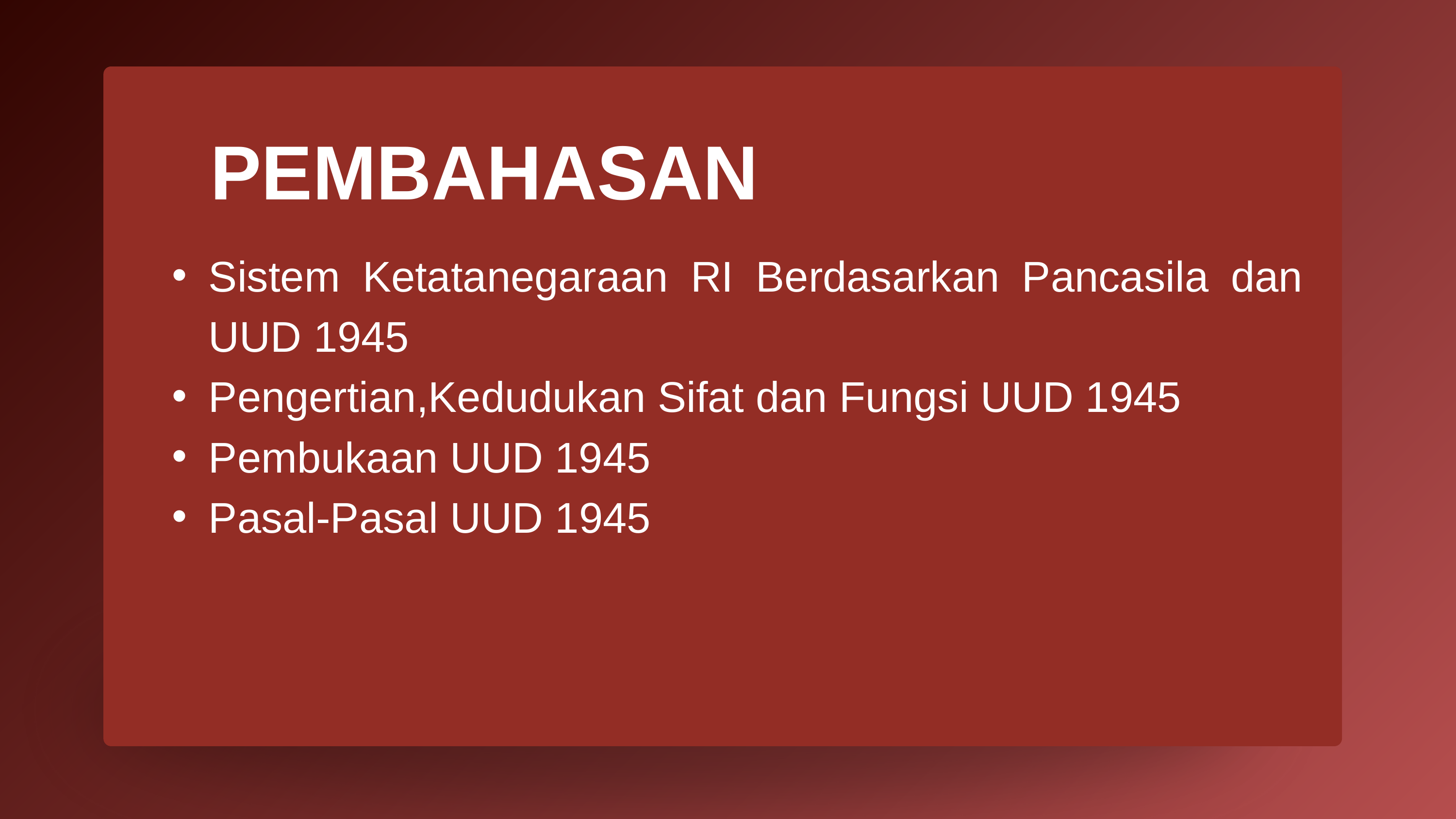

PEMBAHASAN
Sistem Ketatanegaraan RI Berdasarkan Pancasila dan UUD 1945
Pengertian,Kedudukan Sifat dan Fungsi UUD 1945
Pembukaan UUD 1945
Pasal-Pasal UUD 1945